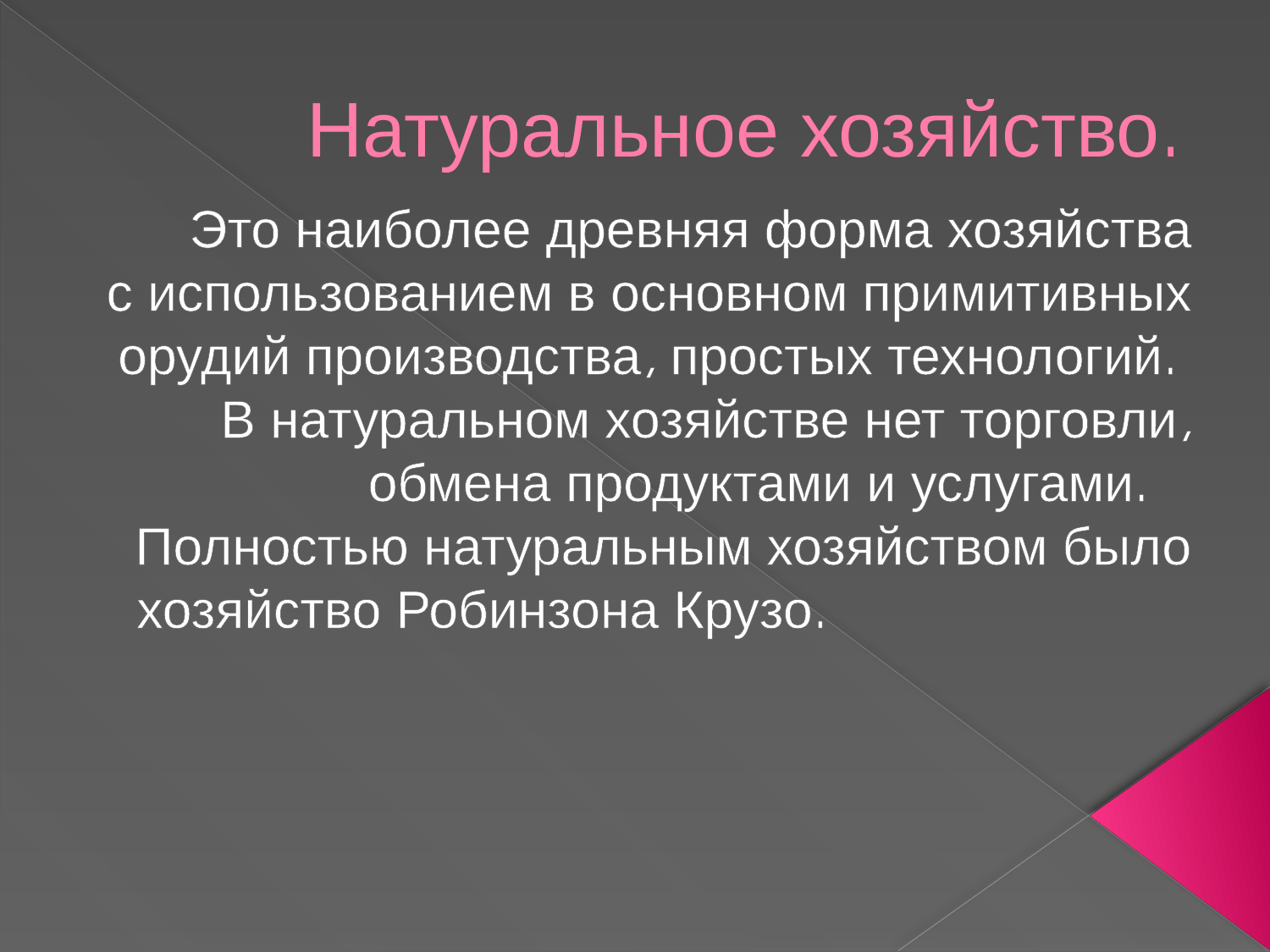

# Натуральное хозяйство.
Это наиболее древняя форма хозяйства
с использованием в основном примитивных орудий производства, простых технологий.
В натуральном хозяйстве нет торговли, обмена продуктами и услугами.
 Полностью натуральным хозяйством было хозяйство Робинзона Крузо.